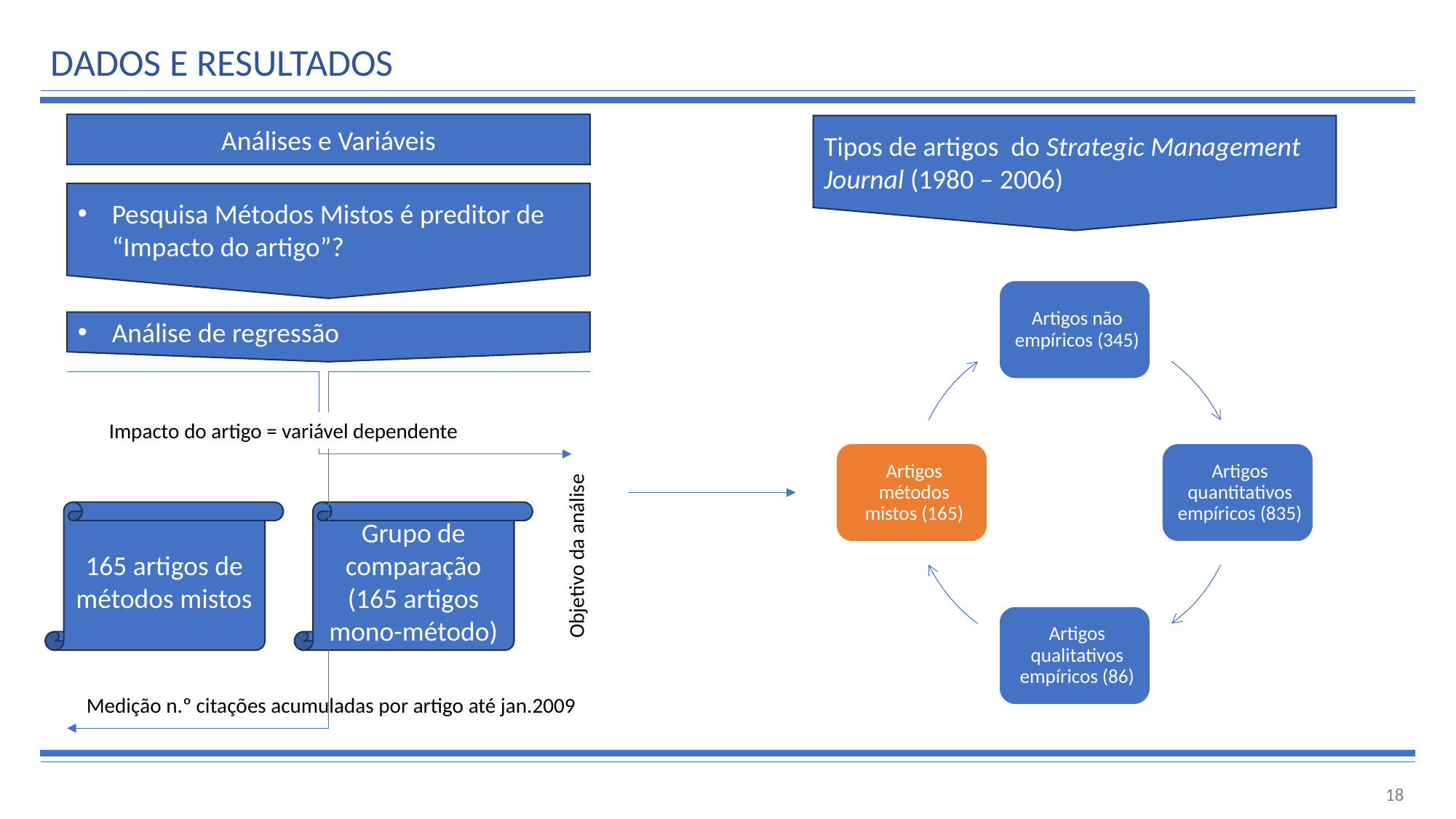

DADOS E RESULTADOS
Análises e Variáveis
Tipos de artigos  do Strategic Management Journal (1980 – 2006)
Pesquisa Métodos Mistos é preditor de “Impacto do artigo”?
Artigos não empíricos (345)
Artigos quantitativos empíricos (835)
Artigos qualitativos empíricos (86)
Artigos métodos mistos (165)
Análise de regressão
Impacto do artigo = variável dependente
165 artigos de métodos mistos

Grupo de comparação (165 artigos mono-método)

Objetivo da análise
Medição n.º citações acumuladas por artigo até jan.2009
18